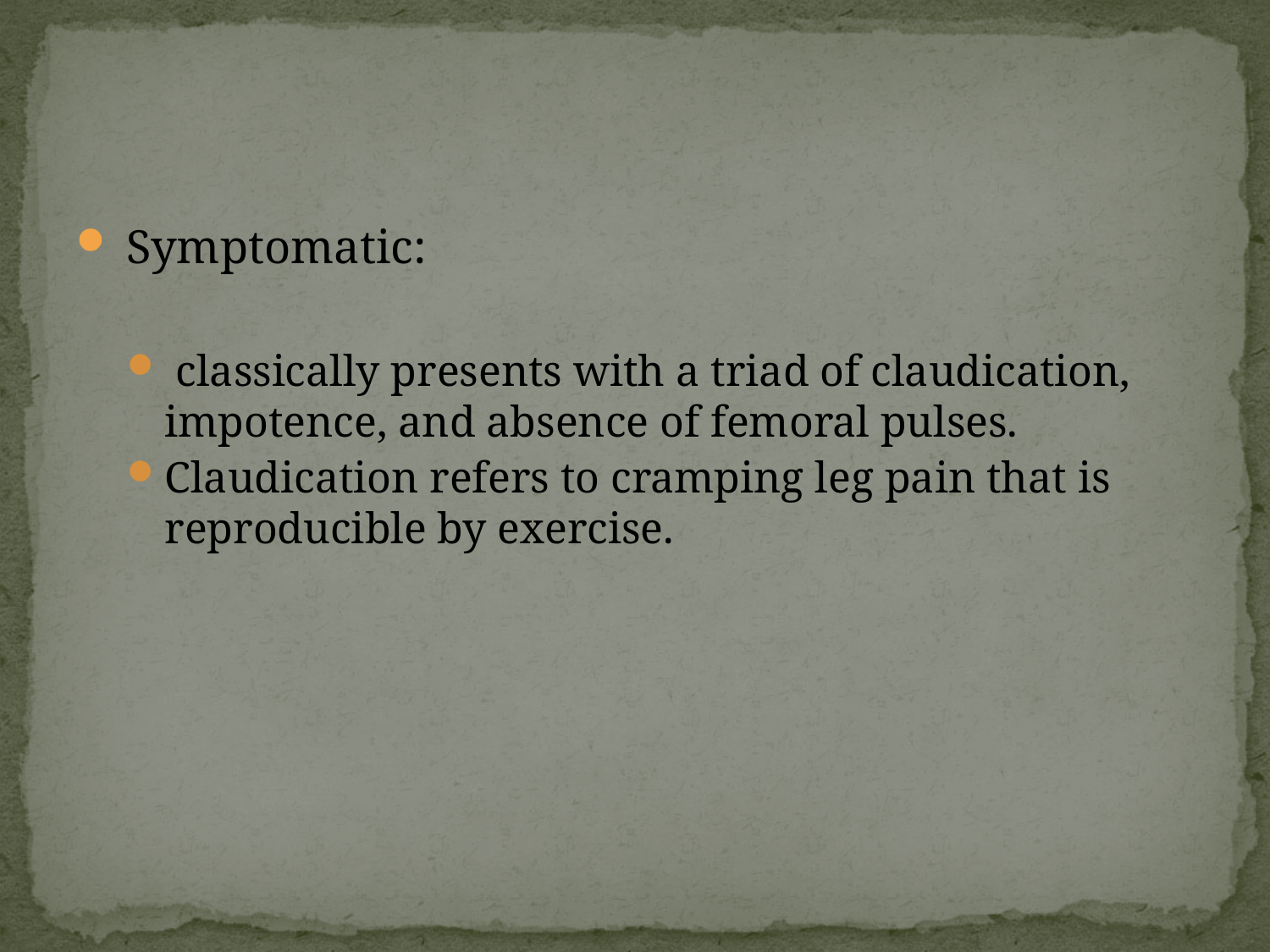

#
 Symptomatic:

 classically presents with a triad of claudication, impotence, and absence of femoral pulses.
Claudication refers to cramping leg pain that is reproducible by exercise.